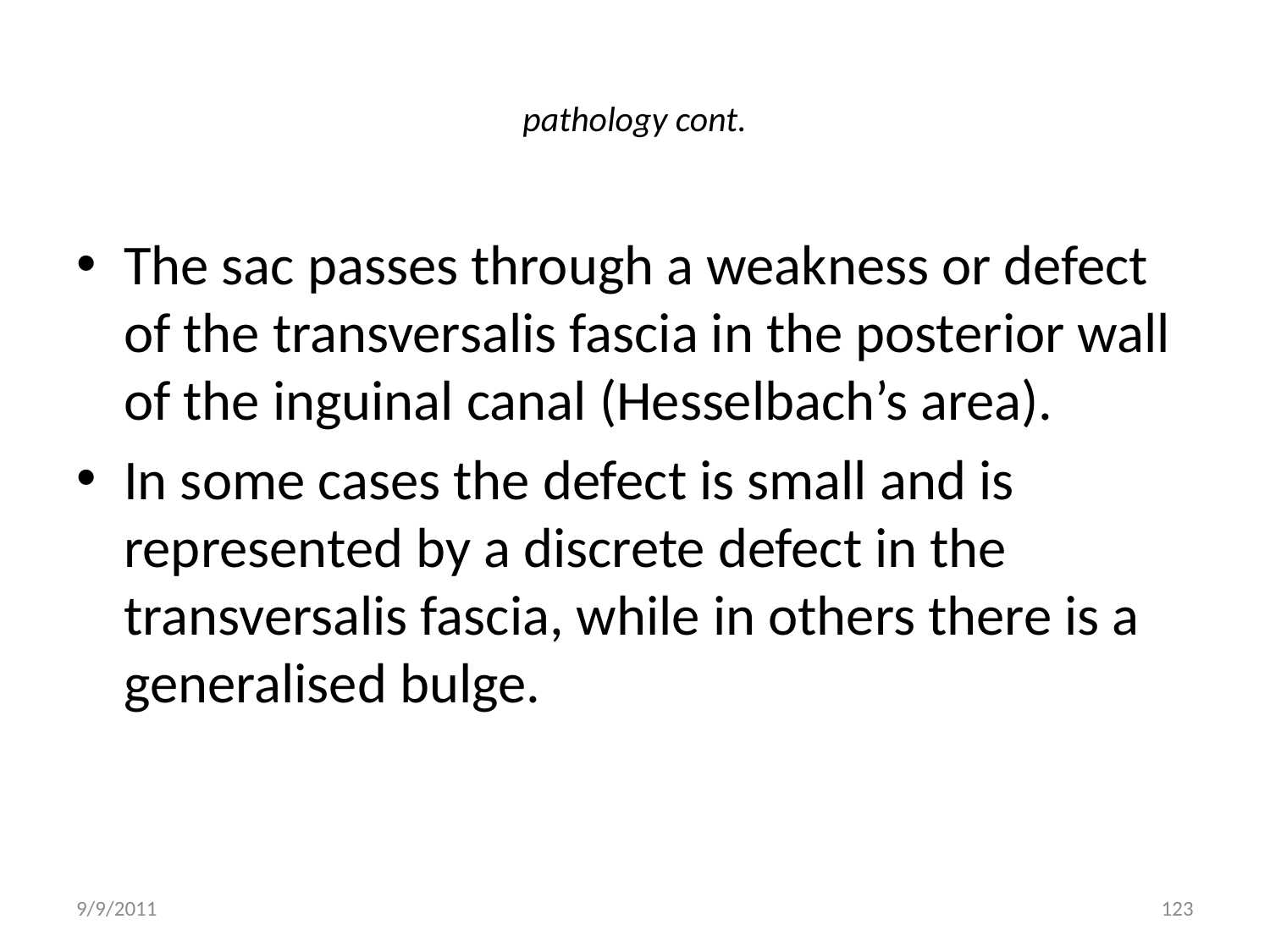

# pathology cont.
The sac passes through a weakness or defect of the transversalis fascia in the posterior wall of the inguinal canal (Hesselbach’s area).
In some cases the defect is small and is represented by a discrete defect in the transversalis fascia, while in others there is a generalised bulge.
9/9/2011
123